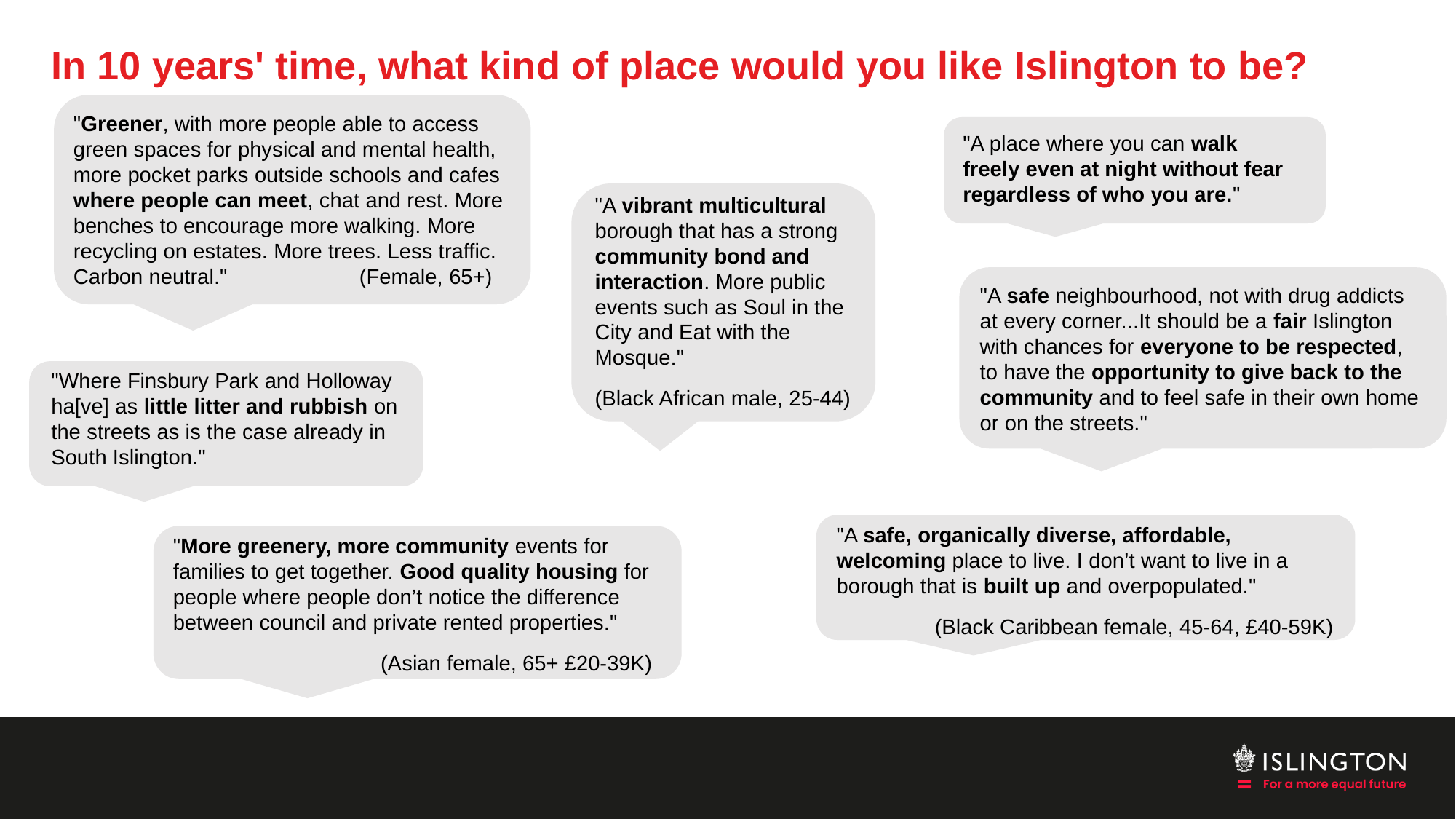

# In 10 years' time, what kind of place would you like Islington to be?

"Greener, with more people able to access green spaces for physical and mental health, more pocket parks outside schools and cafes where people can meet, chat and rest. More benches to encourage more walking. More recycling on estates. More trees. Less traffic. Carbon neutral."                      (Female, 65+)

"A place where you can walk freely even at night without fear regardless of who you are."

"A vibrant multicultural borough that has a strong community bond and interaction. More public events such as Soul in the City and Eat with the Mosque."
(Black African male, 25-44)

"A safe neighbourhood, not with drug addicts at every corner...It should be a fair Islington with chances for everyone to be respected, to have the opportunity to give back to the community and to feel safe in their own home or on the streets."

"Where Finsbury Park and Holloway ha[ve] as little litter and rubbish on the streets as is the case already in South Islington."

"A safe, organically diverse, affordable, welcoming place to live. I don’t want to live in a borough that is built up and overpopulated."
(Black Caribbean female, 45-64, £40-59K)

"More greenery, more community events for families to get together. Good quality housing for people where people don’t notice the difference between council and private rented properties."
(Asian female, 65+ £20-39K)